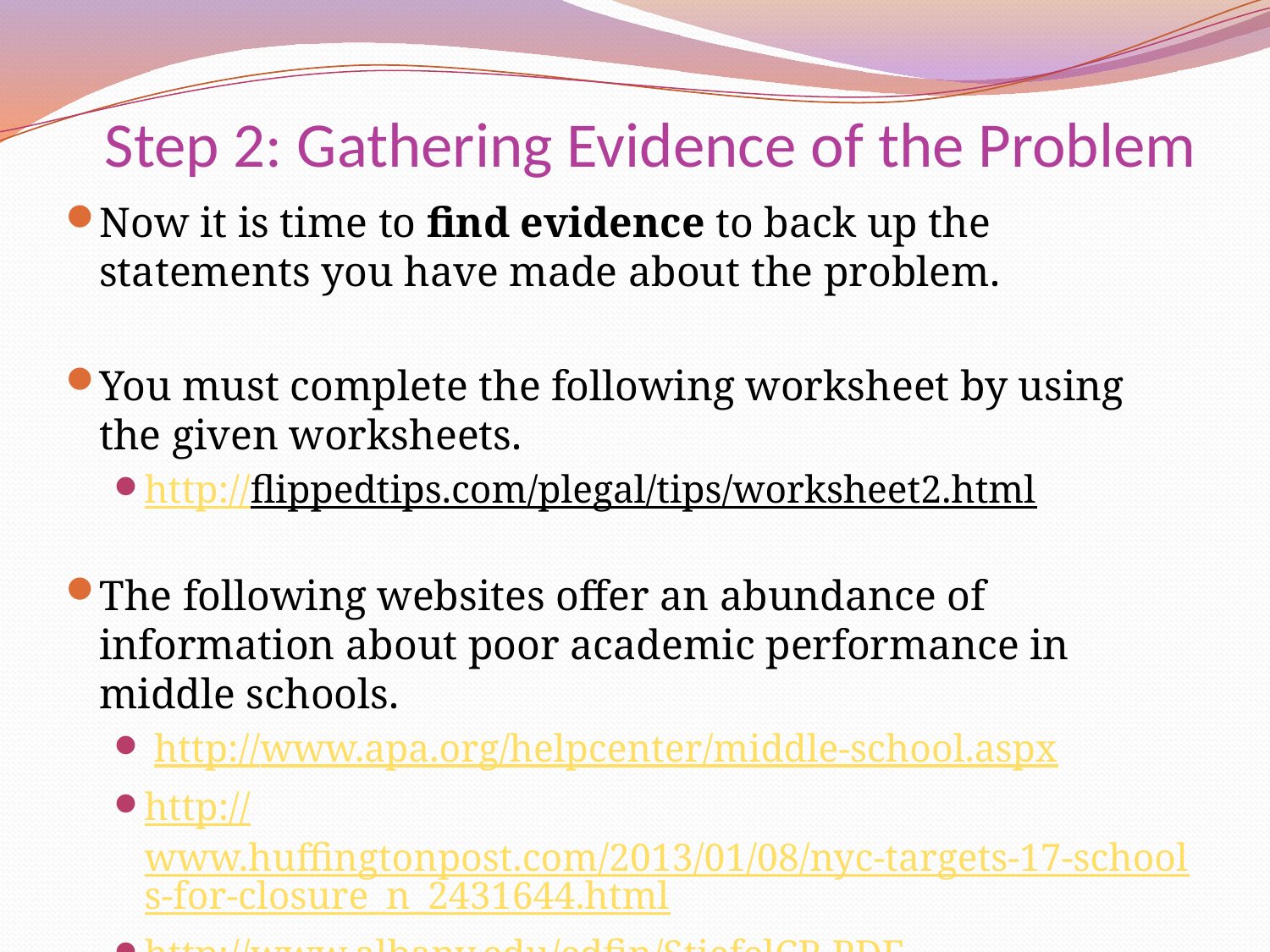

# Step 2: Gathering Evidence of the Problem
Now it is time to find evidence to back up the statements you have made about the problem.

You must complete the following worksheet by using the given worksheets.
http://flippedtips.com/plegal/tips/worksheet2.html
The following websites offer an abundance of information about poor academic performance in middle schools.
 http://www.apa.org/helpcenter/middle-school.aspx
http://www.huffingtonpost.com/2013/01/08/nyc-targets-17-schools-for-closure_n_2431644.html
http://www.albany.edu/edfin/StiefelCR.PDF